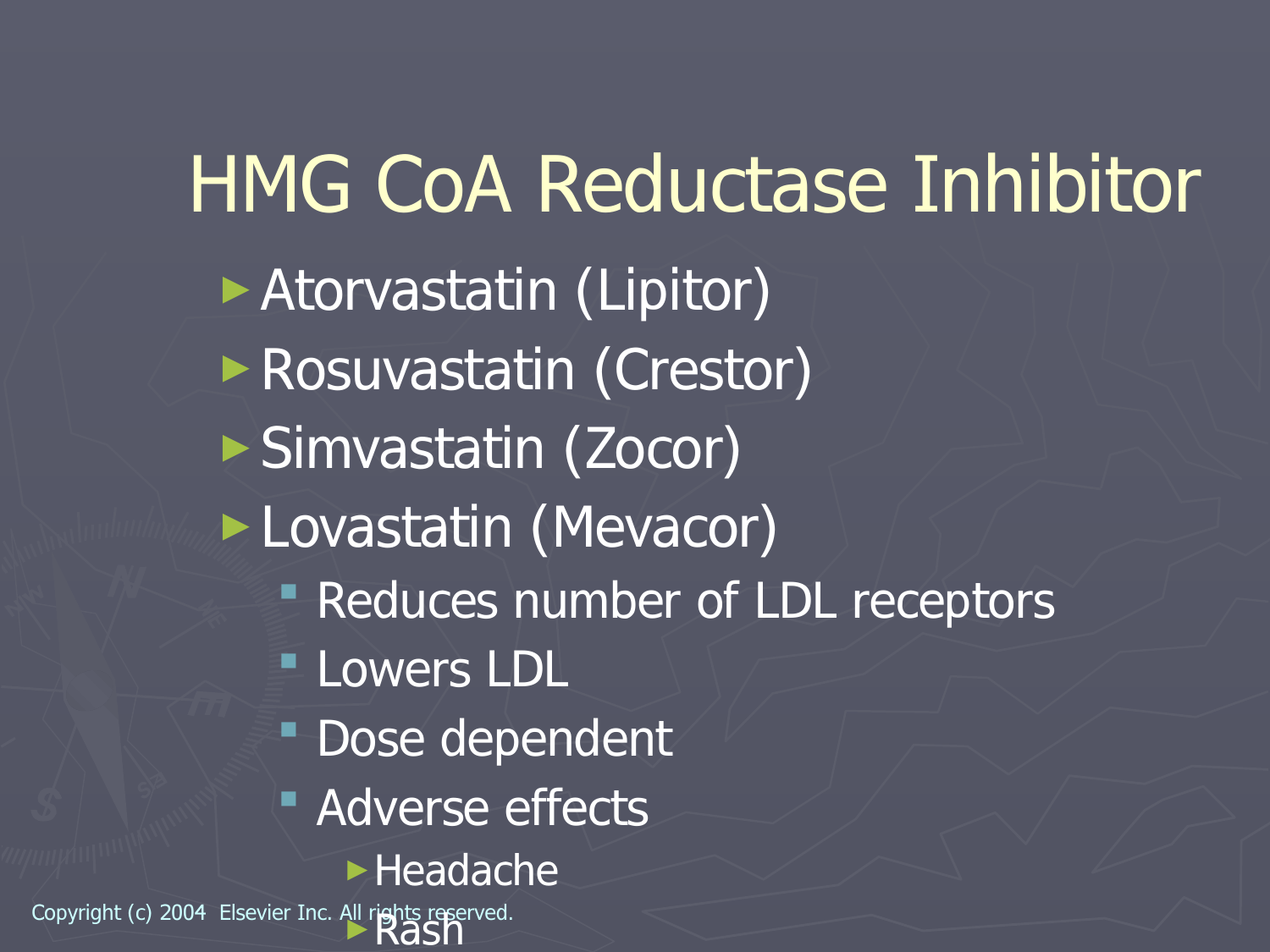

HMG CoA Reductase Inhibitor
Atorvastatin (Lipitor)
Rosuvastatin (Crestor)
Simvastatin (Zocor)
Lovastatin (Mevacor)
Reduces number of LDL receptors
Lowers LDL
Dose dependent
Adverse effects
Headache
Rash
Hepatotoxicity (rare)